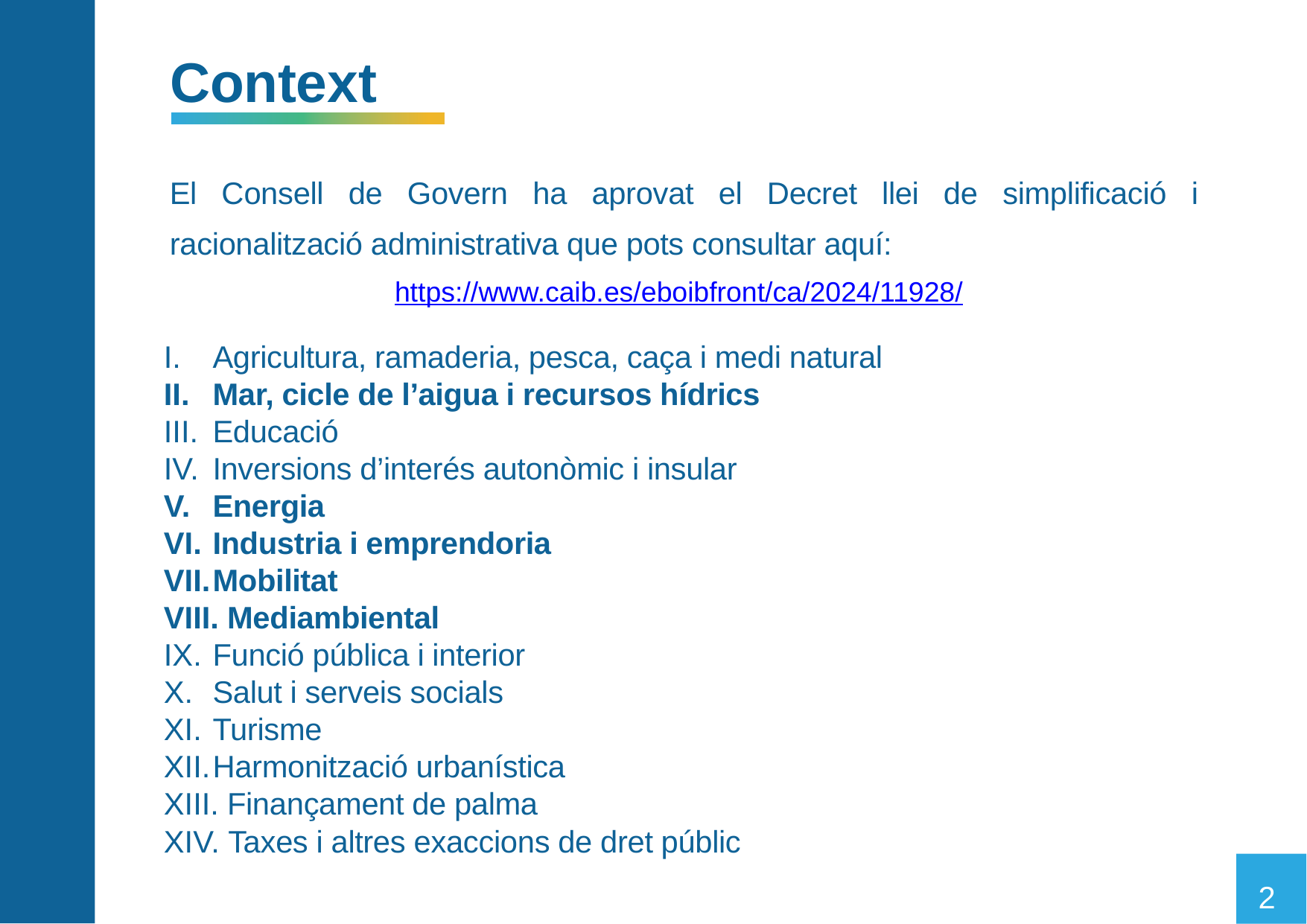

# Context
El Consell de Govern ha aprovat el Decret llei de simplificació i racionalització administrativa que pots consultar aquí:
https://www.caib.es/eboibfront/ca/2024/11928/

Agricultura, ramaderia, pesca, caça i medi natural
Mar, cicle de l’aigua i recursos hídrics
Educació
Inversions d’interés autonòmic i insular
Energia
Industria i emprendoria
Mobilitat
 Mediambiental
Funció pública i interior
Salut i serveis socials
Turisme
Harmonització urbanística
 Finançament de palma
 Taxes i altres exaccions de dret públic
2